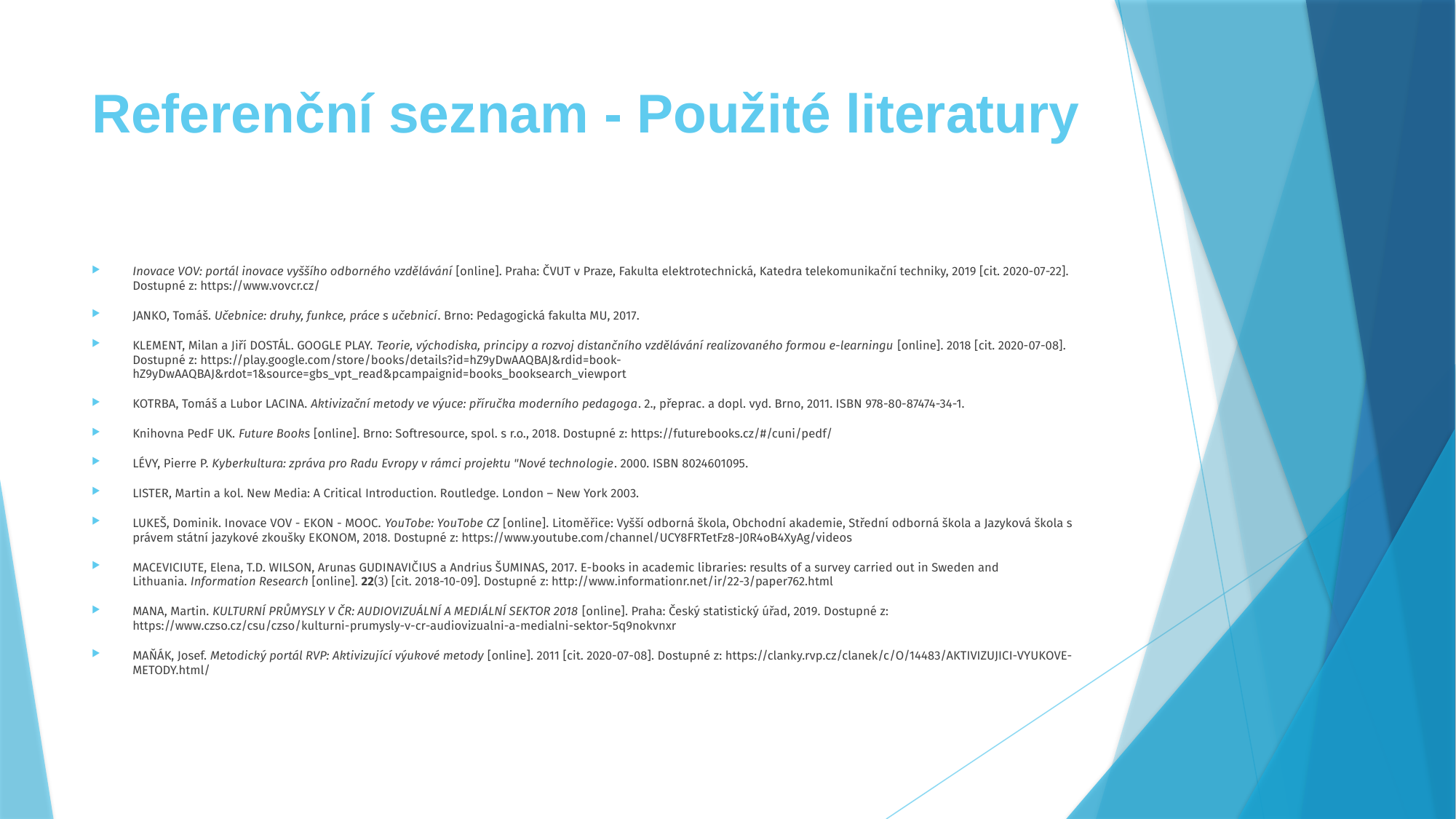

# Referenční seznam - Použité literatury
Inovace VOV: portál inovace vyššího odborného vzdělávání [online]. Praha: ČVUT v Praze, Fakulta elektrotechnická, Katedra telekomunikační techniky, 2019 [cit. 2020-07-22]. Dostupné z: https://www.vovcr.cz/
JANKO, Tomáš. Učebnice: druhy, funkce, práce s učebnicí. Brno: Pedagogická fakulta MU, 2017.
KLEMENT, Milan a Jiří DOSTÁL. GOOGLE PLAY. Teorie, východiska, principy a rozvoj distančního vzdělávání realizovaného formou e-learningu [online]. 2018 [cit. 2020-07-08]. Dostupné z: https://play.google.com/store/books/details?id=hZ9yDwAAQBAJ&rdid=book-hZ9yDwAAQBAJ&rdot=1&source=gbs_vpt_read&pcampaignid=books_booksearch_viewport
KOTRBA, Tomáš a Lubor LACINA. Aktivizační metody ve výuce: příručka moderního pedagoga. 2., přeprac. a dopl. vyd. Brno, 2011. ISBN 978-80-87474-34-1.
Knihovna PedF UK. Future Books [online]. Brno: Softresource, spol. s r.o., 2018. Dostupné z: https://futurebooks.cz/#/cuni/pedf/
LÉVY, Pierre P. Kyberkultura: zpráva pro Radu Evropy v rámci projektu "Nové technologie. 2000. ISBN 8024601095.
LISTER, Martin a kol. New Media: A Critical Introduction. Routledge. London – New York 2003.
LUKEŠ, Dominik. Inovace VOV - EKON - MOOC. YouTobe: YouTobe CZ [online]. Litoměřice: Vyšší odborná škola, Obchodní akademie, Střední odborná škola a Jazyková škola s právem státní jazykové zkoušky EKONOM, 2018. Dostupné z: https://www.youtube.com/channel/UCY8FRTetFz8-J0R4oB4XyAg/videos
MACEVICIUTE, Elena, T.D. WILSON, Arunas GUDINAVIČIUS a Andrius ŠUMINAS, 2017. E-books in academic libraries: results of a survey carried out in Sweden and Lithuania. Information Research [online]. 22(3) [cit. 2018-10-09]. Dostupné z: http://www.informationr.net/ir/22-3/paper762.html
MANA, Martin. KULTURNÍ PRŮMYSLY V ČR: AUDIOVIZUÁLNÍ A MEDIÁLNÍ SEKTOR 2018 [online]. Praha: Český statistický úřad, 2019. Dostupné z: https://www.czso.cz/csu/czso/kulturni-prumysly-v-cr-audiovizualni-a-medialni-sektor-5q9nokvnxr
MAŇÁK, Josef. Metodický portál RVP: Aktivizující výukové metody [online]. 2011 [cit. 2020-07-08]. Dostupné z: https://clanky.rvp.cz/clanek/c/O/14483/AKTIVIZUJICI-VYUKOVE-METODY.html/